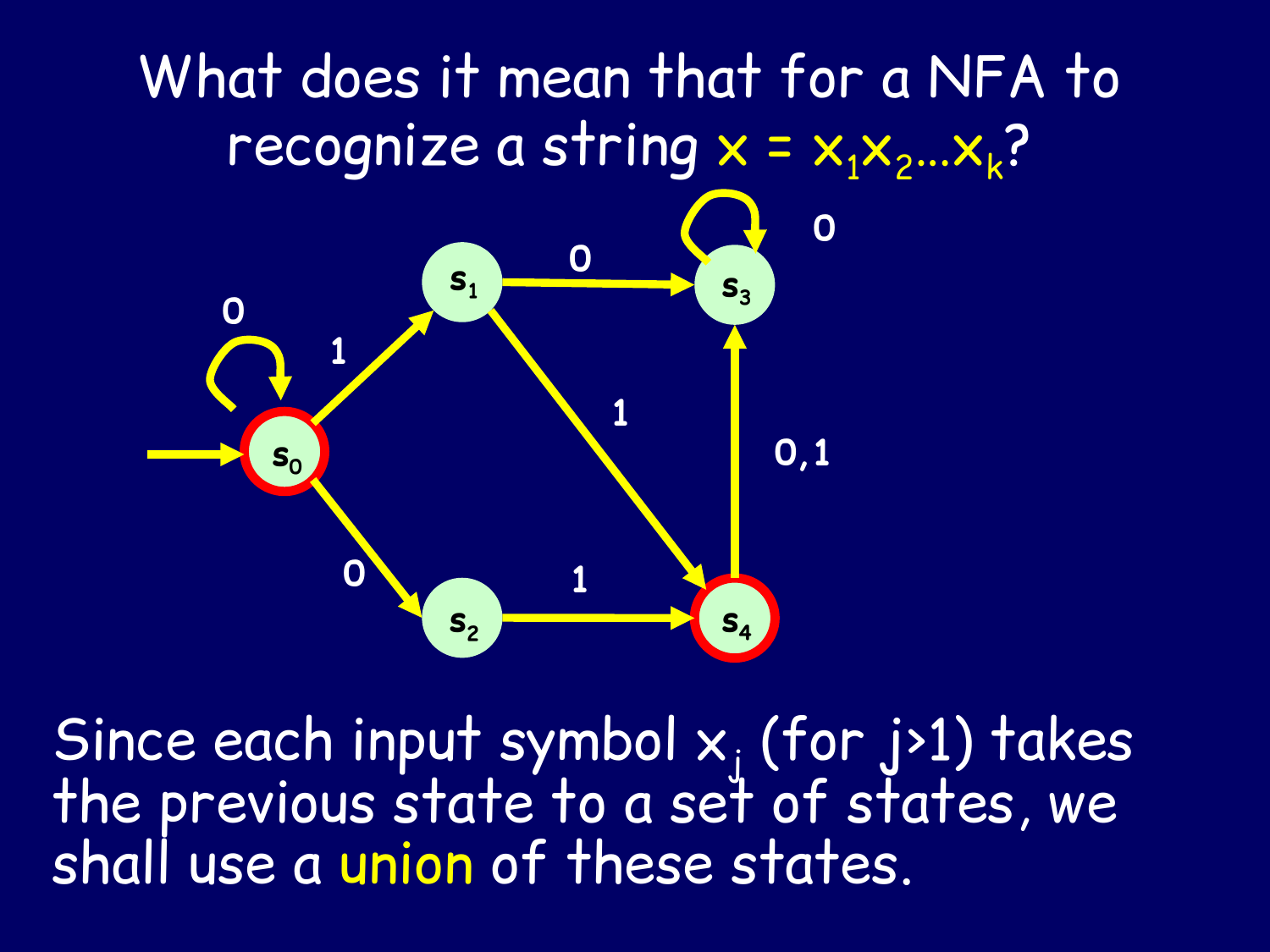

What does it mean that for a NFA to recognize a string x = x1x2…xk?

 0
 0

 s1
 s3
 0
 1

 1

 0,1
 s0
  0
 1

 s4
 s2
Since each input symbol xj (for j>1) takes the previous state to a set of states, we shall use a union of these states.